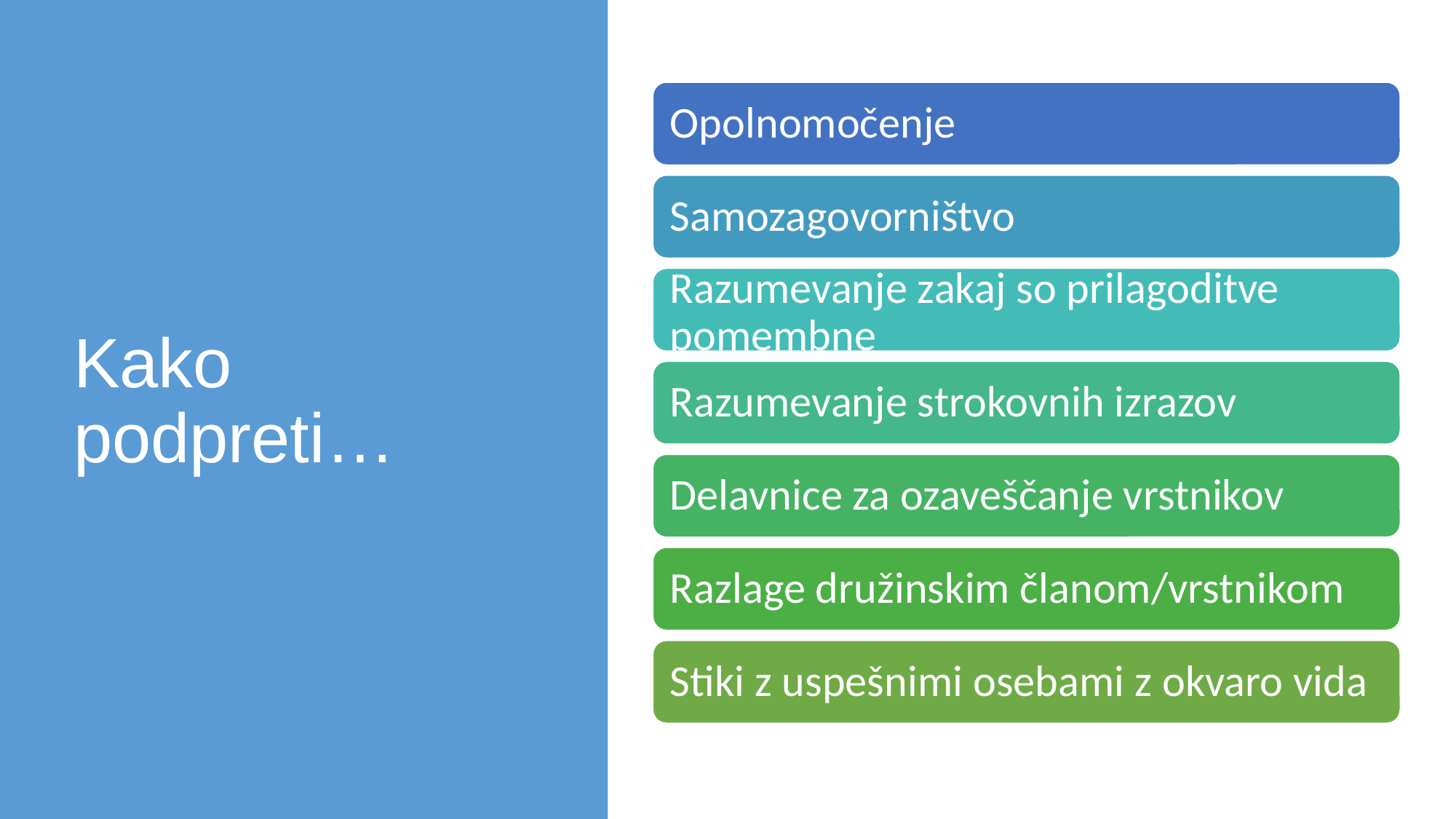

# Kako podpreti…

Opolnomočenje

Samozagovorništvo

Razumevanje zakaj so prilagoditve pomembne

Razumevanje strokovnih izrazov

Delavnice za ozaveščanje vrstnikov

Razlage družinskim članom/vrstnikom

Stiki z uspešnimi osebami z okvaro vida